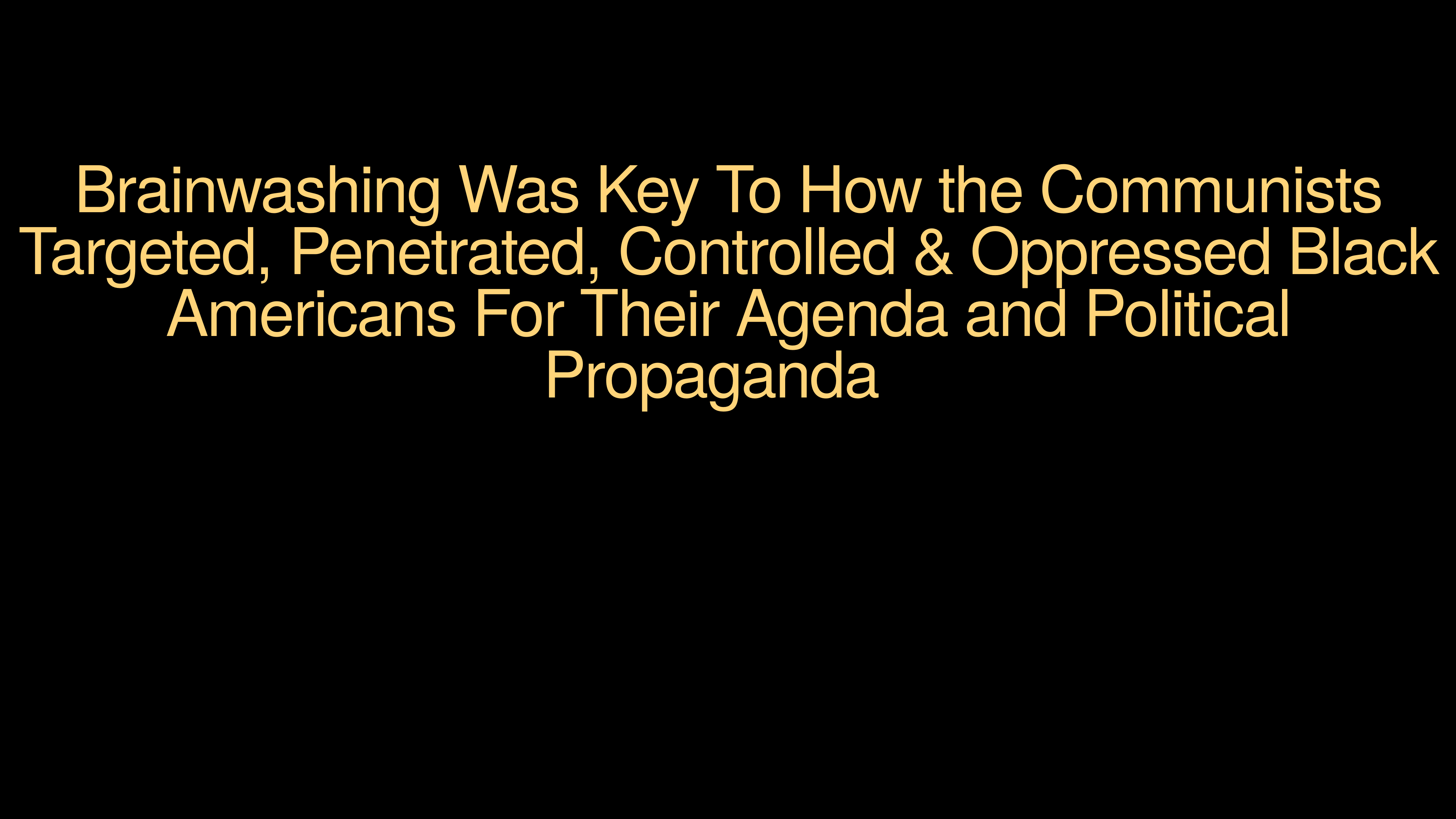

# Brainwashing Was Key To How the Communists Targeted, Penetrated, Controlled & Oppressed Black Americans For Their Agenda and Political Propaganda